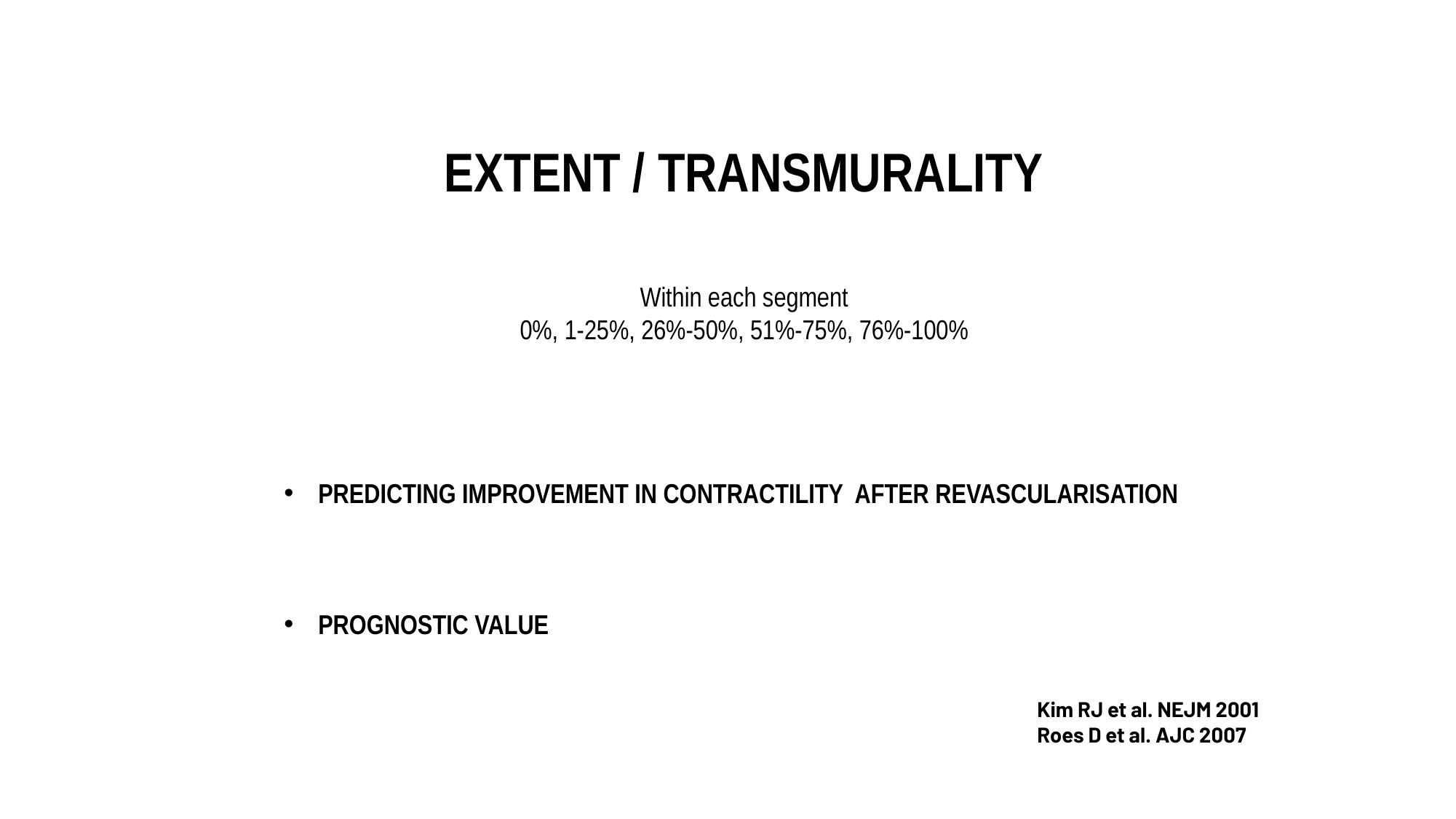

EXTENT / TRANSMURALITY

Within each segment
0%, 1-25%, 26%-50%, 51%-75%, 76%-100%

PREDICTING IMPROVEMENT IN CONTRACTILITY  AFTER REVASCULARISATION

PROGNOSTIC VALUE
Kim RJ et al. NEJM 2001
Roes D et al. AJC 2007